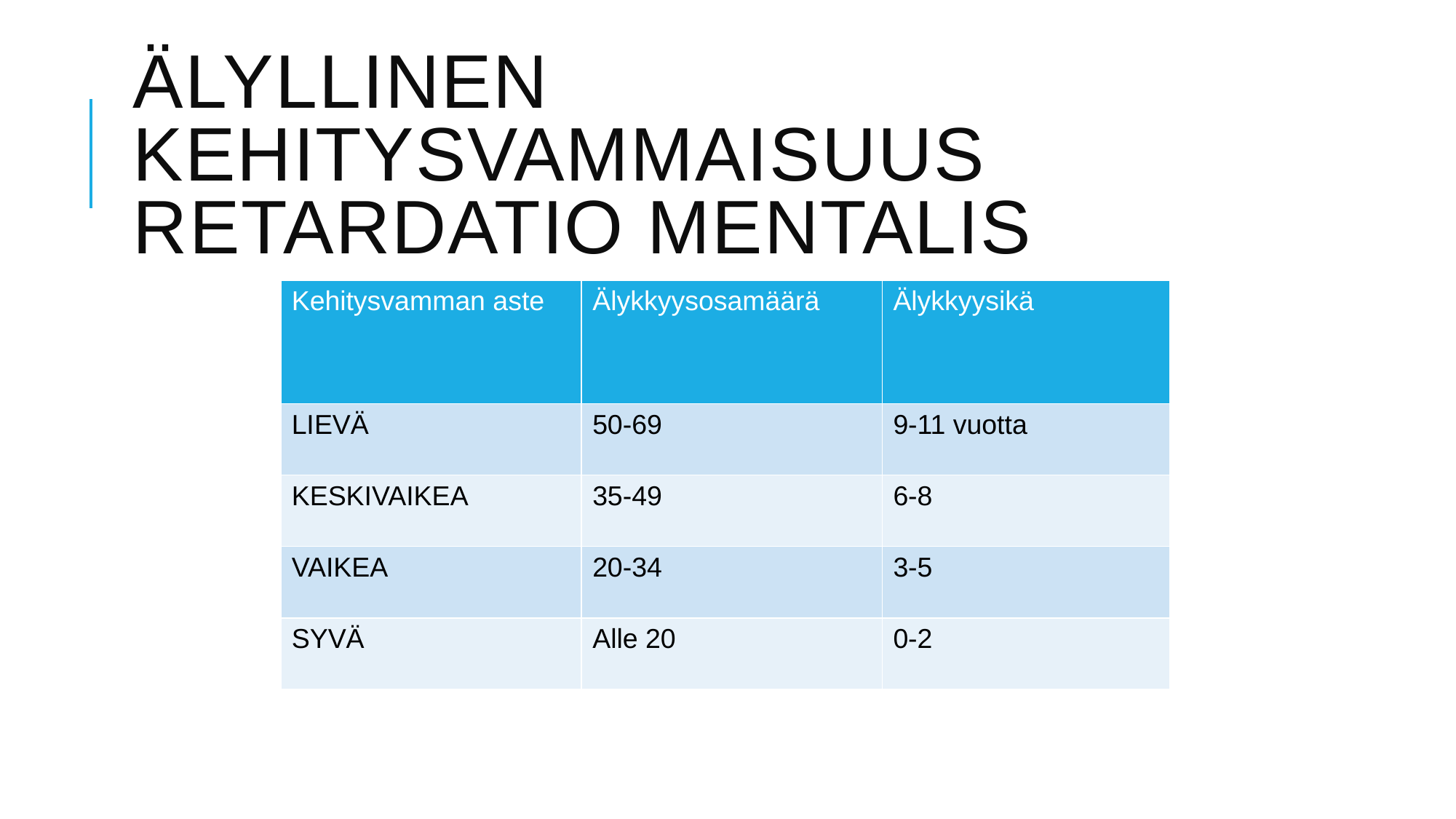

# ÄLYLLINEN KEHITYSVAMMAISUUS retardatio mentalis
| Kehitysvamman aste | Älykkyysosamäärä | Älykkyysikä |
| --- | --- | --- |
| LIEVÄ | 50-69 | 9-11 vuotta |
| KESKIVAIKEA | 35-49 | 6-8 |
| VAIKEA | 20-34 | 3-5 |
| SYVÄ | Alle 20 | 0-2 |